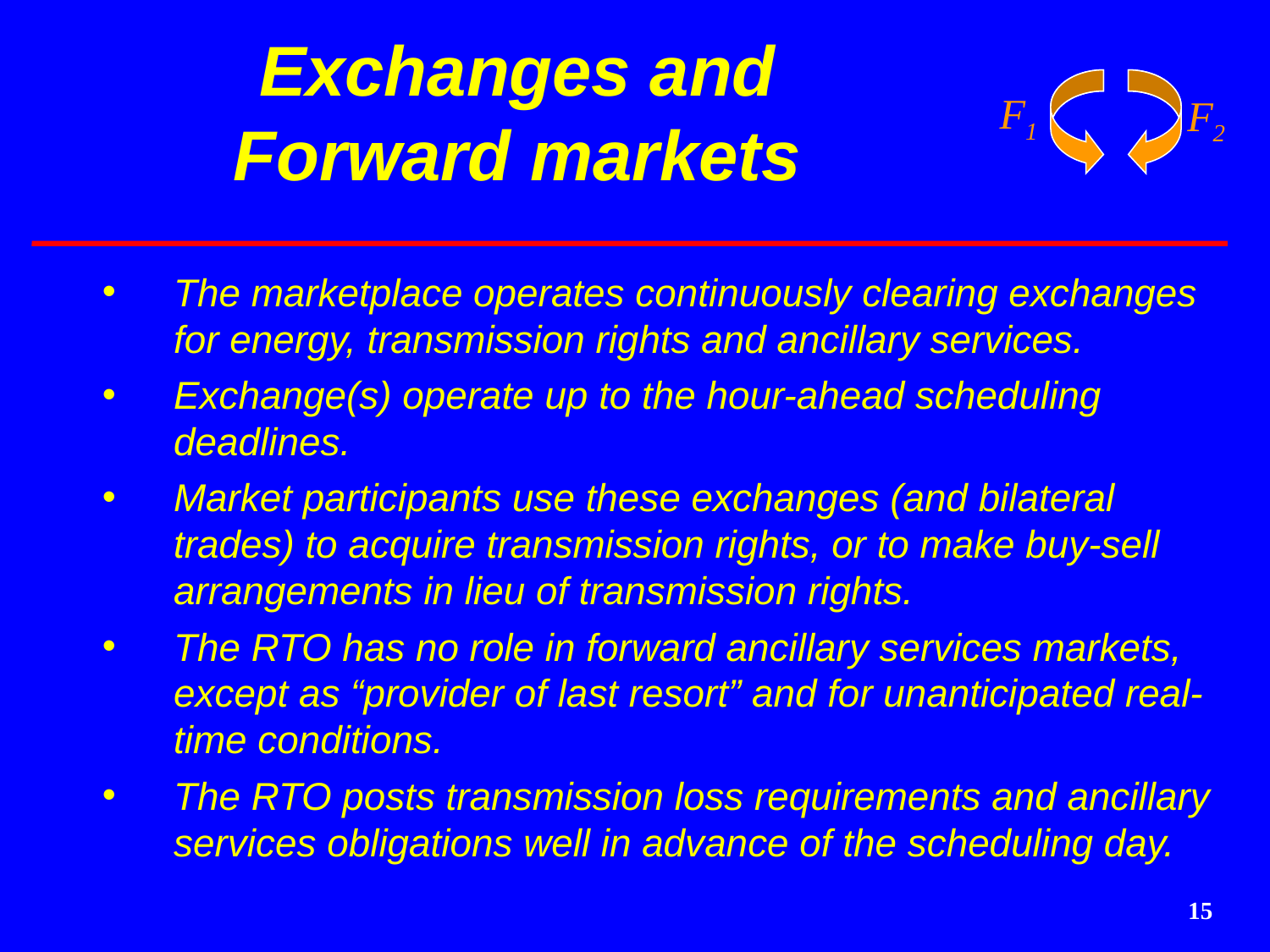

Exchanges and
Forward markets
# The marketplace operates continuously clearing exchanges for energy, transmission rights and ancillary services.
Exchange(s) operate up to the hour-ahead scheduling deadlines.
Market participants use these exchanges (and bilateral trades) to acquire transmission rights, or to make buy-sell arrangements in lieu of transmission rights.
The RTO has no role in forward ancillary services markets,  except as “provider of last resort” and for unanticipated real-time conditions.
The RTO posts transmission loss requirements and ancillary services obligations well in advance of the scheduling day.
15